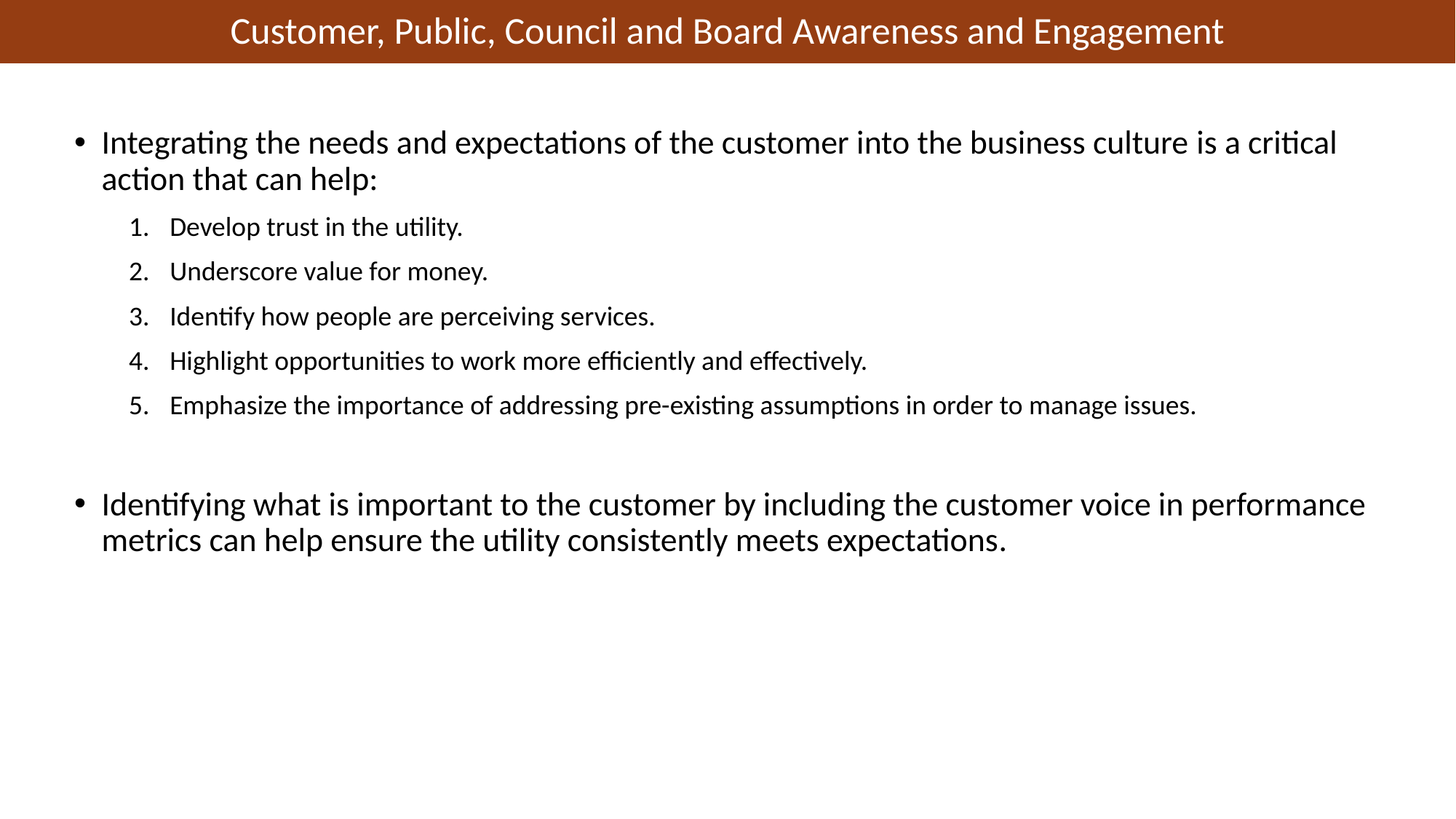

# Customer, Public, Council and Board Awareness and Engagement
Integrating the needs and expectations of the customer into the business culture is a critical action that can help:
Develop trust in the utility.
Underscore value for money.
Identify how people are perceiving services.
Highlight opportunities to work more efficiently and effectively.
Emphasize the importance of addressing pre-existing assumptions in order to manage issues.

Identifying what is important to the customer by including the customer voice in performance metrics can help ensure the utility consistently meets expectations.